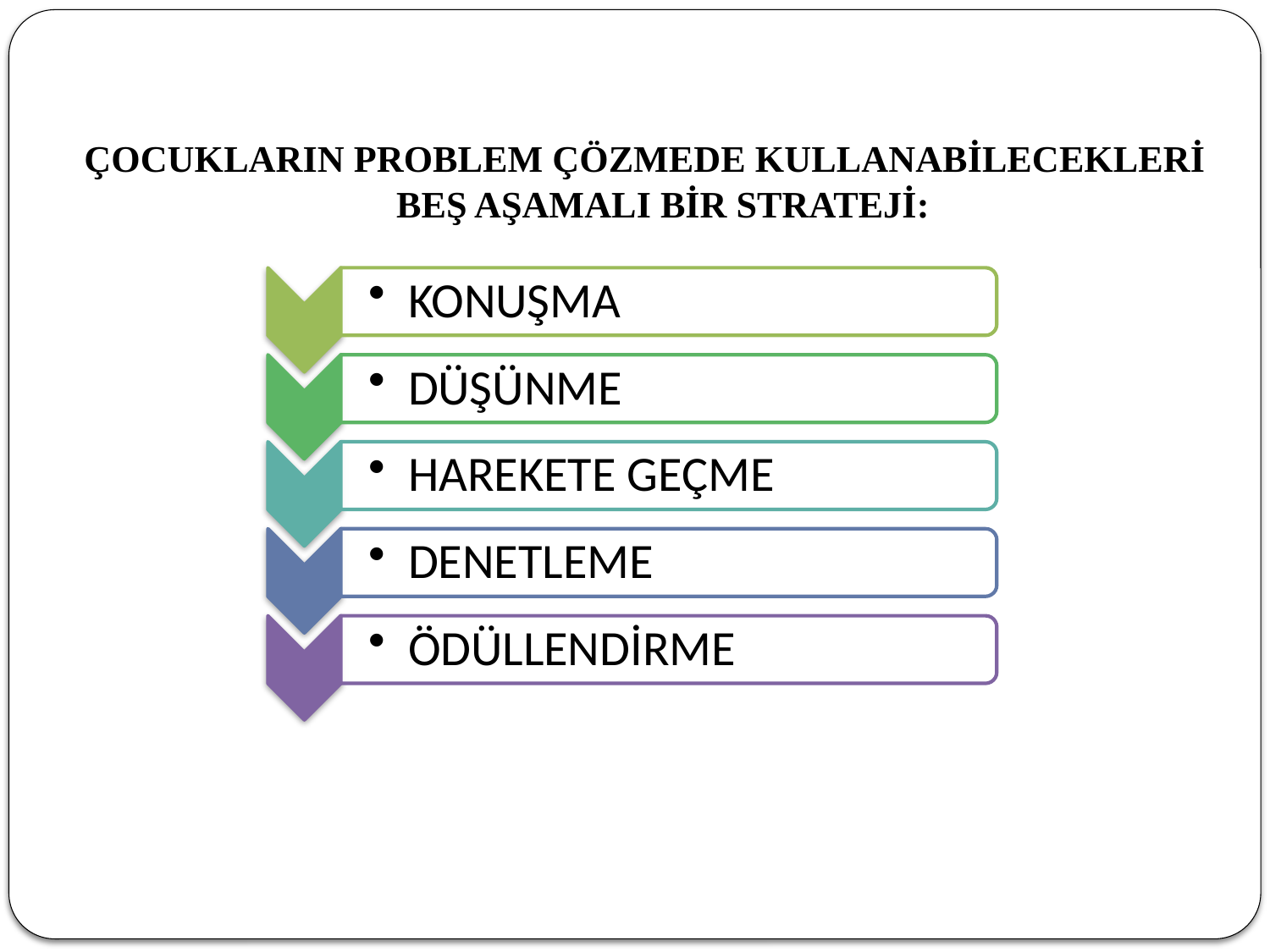

ÇOCUKLARIN PROBLEM ÇÖZMEDE KULLANABİLECEKLERİ BEŞ AŞAMALI BİR STRATEJİ:

KONUŞMA

DÜŞÜNME

HAREKETE GEÇME

DENETLEME

ÖDÜLLENDİRME